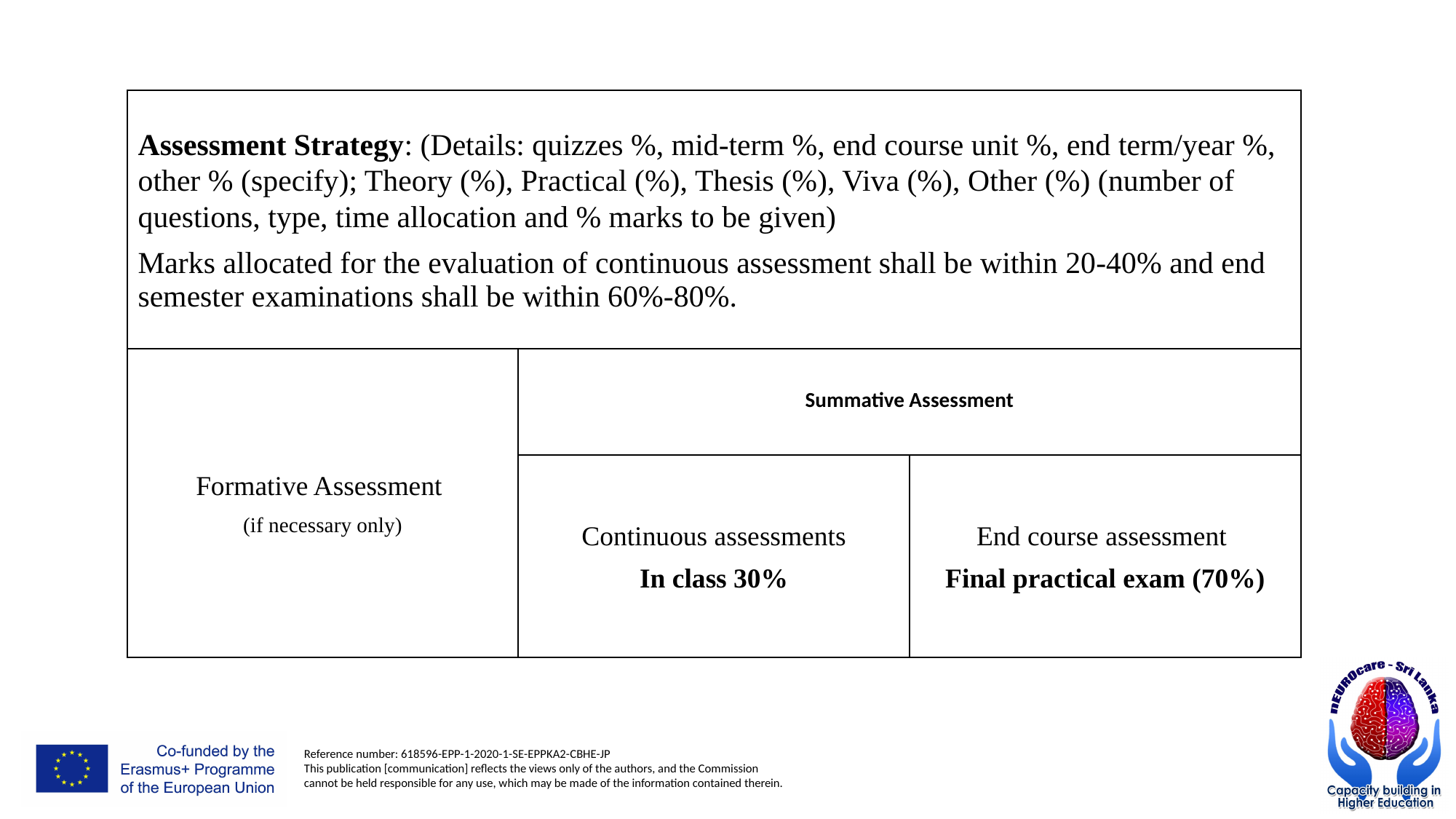

| Assessment Strategy: (Details: quizzes %, mid-term %, end course unit %, end term/year %, other % (specify); Theory (%), Practical (%), Thesis (%), Viva (%), Other (%) (number of questions, type, time allocation and % marks to be given) Marks allocated for the evaluation of continuous assessment shall be within 20-40% and end semester examinations shall be within 60%-80%. |  |  |
| --- | --- | --- |
| Formative Assessment (if necessary only) | Summative Assessment |  |
|  | Continuous assessments In class 30% | End course assessment Final practical exam (70%) |